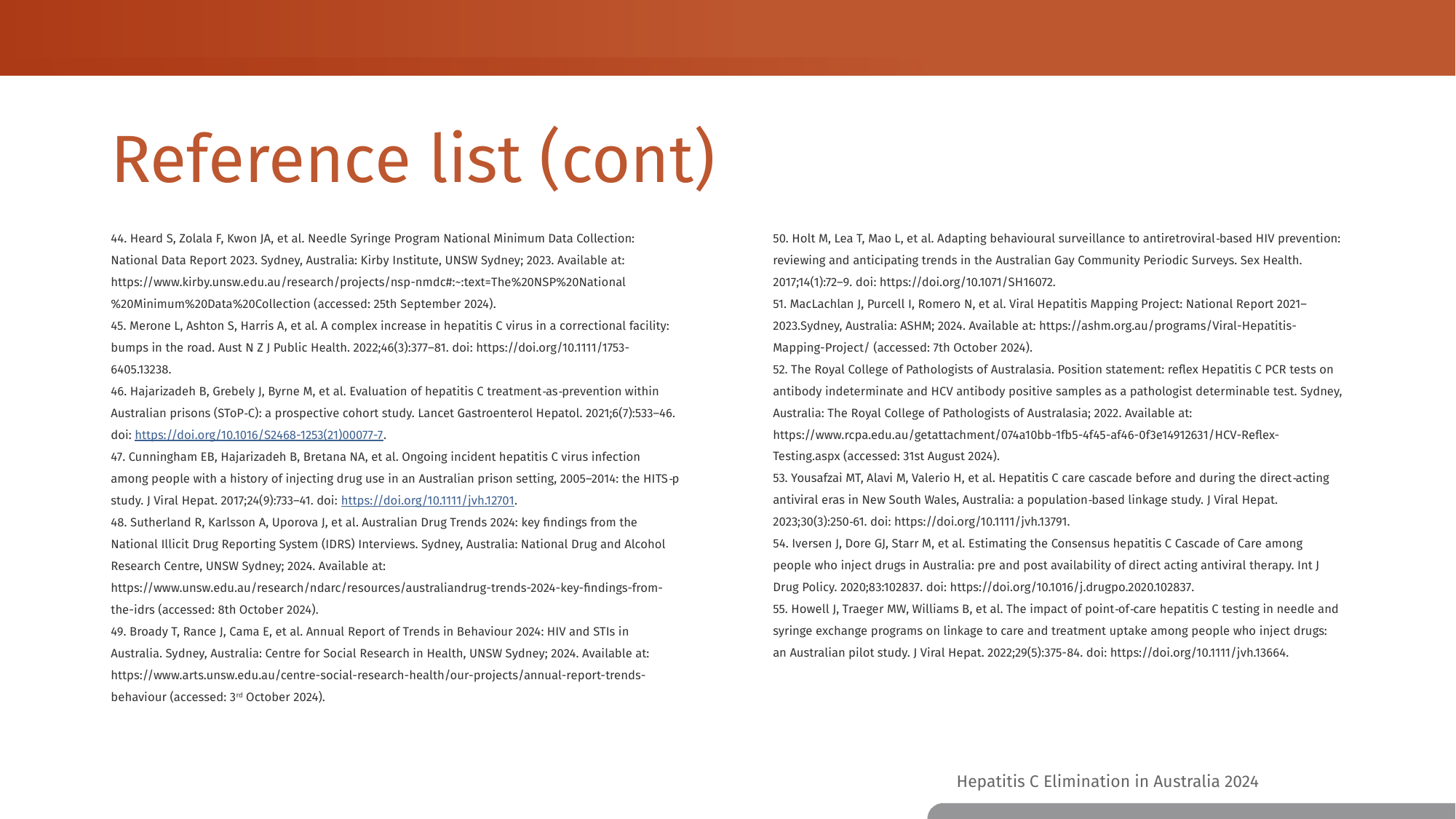

# Reference list (cont)
44. Heard S, Zolala F, Kwon JA, et al. Needle Syringe Program National Minimum Data Collection: National Data Report 2023. Sydney, Australia: Kirby Institute, UNSW Sydney; 2023. Available at: https://www.kirby.unsw.edu.au/research/projects/nsp-nmdc#:~:text=The%20NSP%20National%20Minimum%20Data%20Collection (accessed: 25th September 2024).
45. Merone L, Ashton S, Harris A, et al. A complex increase in hepatitis C virus in a correctional facility:
bumps in the road. Aust N Z J Public Health. 2022;46(3):377–81. doi: https://doi.org/10.1111/1753-
6405.13238.
46. Hajarizadeh B, Grebely J, Byrne M, et al. Evaluation of hepatitis C treatment‑as‑prevention within
Australian prisons (SToP‑C): a prospective cohort study. Lancet Gastroenterol Hepatol. 2021;6(7):533–46. doi: https://doi.org/10.1016/S2468-1253(21)00077-7.
47. Cunningham EB, Hajarizadeh B, Bretana NA, et al. Ongoing incident hepatitis C virus infection
among people with a history of injecting drug use in an Australian prison setting, 2005–2014: the HITS‑p
study. J Viral Hepat. 2017;24(9):733–41. doi: https://doi.org/10.1111/jvh.12701.
48. Sutherland R, Karlsson A, Uporova J, et al. Australian Drug Trends 2024: key findings from the National Illicit Drug Reporting System (IDRS) Interviews. Sydney, Australia: National Drug and Alcohol Research Centre, UNSW Sydney; 2024. Available at: https://www.unsw.edu.au/research/ndarc/resources/australiandrug-trends-2024-key-findings-from-the-idrs (accessed: 8th October 2024).
49. Broady T, Rance J, Cama E, et al. Annual Report of Trends in Behaviour 2024: HIV and STIs in Australia. Sydney, Australia: Centre for Social Research in Health, UNSW Sydney; 2024. Available at: https://www.arts.unsw.edu.au/centre-social-research-health/our-projects/annual-report-trends-behaviour (accessed: 3rd October 2024).

50. Holt M, Lea T, Mao L, et al. Adapting behavioural surveillance to antiretroviral‑based HIV prevention: reviewing and anticipating trends in the Australian Gay Community Periodic Surveys. Sex Health. 2017;14(1):72–9. doi: https://doi.org/10.1071/SH16072.
51. MacLachlan J, Purcell I, Romero N, et al. Viral Hepatitis Mapping Project: National Report 2021–2023.Sydney, Australia: ASHM; 2024. Available at: https://ashm.org.au/programs/Viral-Hepatitis-Mapping-Project/ (accessed: 7th October 2024).
52. The Royal College of Pathologists of Australasia. Position statement: reflex Hepatitis C PCR tests on
antibody indeterminate and HCV antibody positive samples as a pathologist determinable test. Sydney,
Australia: The Royal College of Pathologists of Australasia; 2022. Available at: https://www.rcpa.edu.au/getattachment/074a10bb-1fb5-4f45-af46-0f3e14912631/HCV-Reflex-Testing.aspx (accessed: 31st August 2024).
53. Yousafzai MT, Alavi M, Valerio H, et al. Hepatitis C care cascade before and during the direct‑acting
antiviral eras in New South Wales, Australia: a population‑based linkage study. J Viral Hepat.
2023;30(3):250‑61. doi: https://doi.org/10.1111/jvh.13791.
54. Iversen J, Dore GJ, Starr M, et al. Estimating the Consensus hepatitis C Cascade of Care among people who inject drugs in Australia: pre and post availability of direct acting antiviral therapy. Int J Drug Policy. 2020;83:102837. doi: https://doi.org/10.1016/j.drugpo.2020.102837.
55. Howell J, Traeger MW, Williams B, et al. The impact of point‑of‑care hepatitis C testing in needle and syringe exchange programs on linkage to care and treatment uptake among people who inject drugs: an Australian pilot study. J Viral Hepat. 2022;29(5):375-84. doi: https://doi.org/10.1111/jvh.13664.

Hepatitis C Elimination in Australia 2024